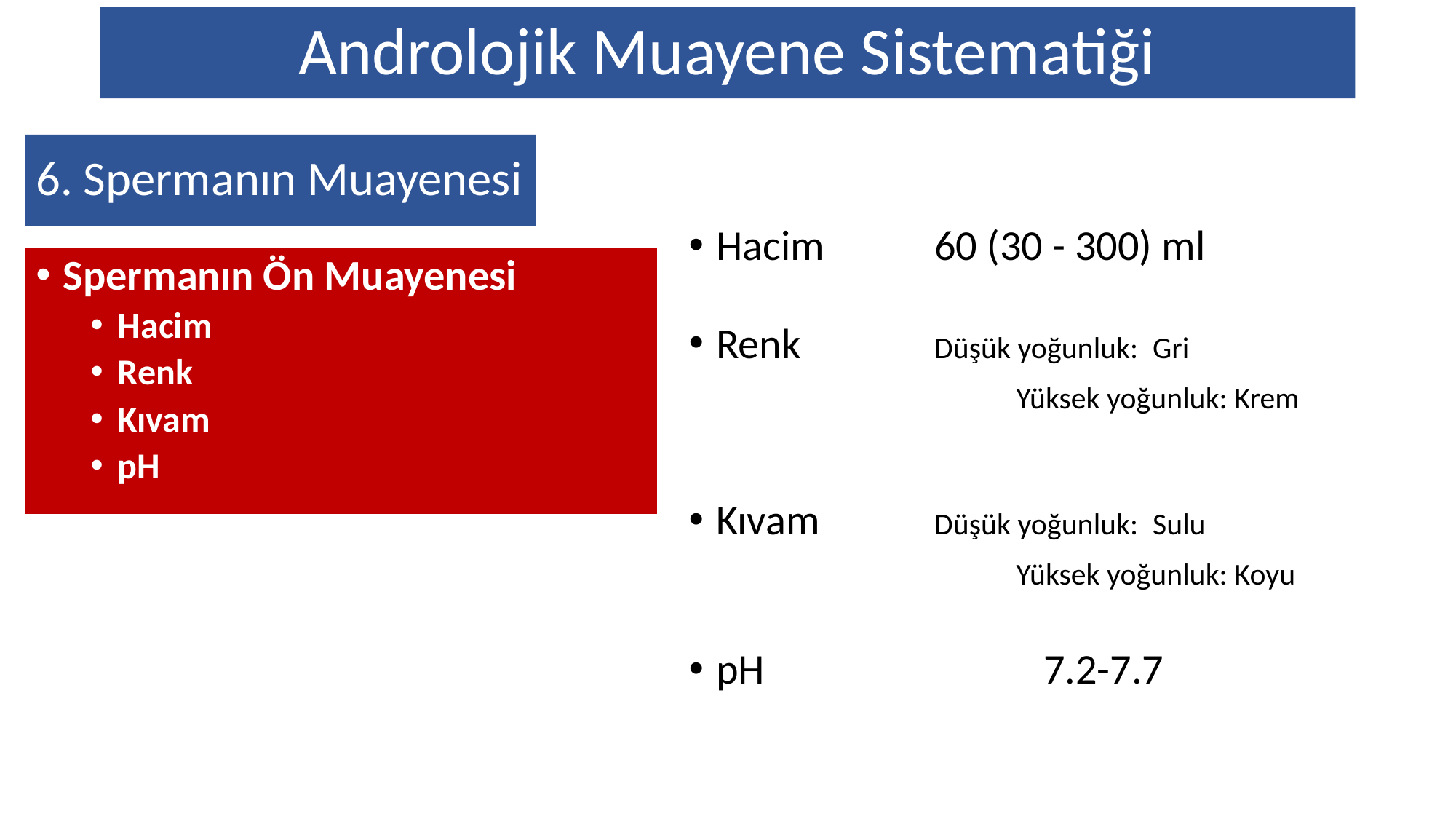

# Androlojik Muayene Sistematiği
6. Spermanın Muayenesi
Hacim		60 (30 - 300) ml

Renk		Düşük yoğunluk:	Gri
			Yüksek yoğunluk:	Krem

Kıvam		Düşük yoğunluk:	Sulu
			Yüksek yoğunluk:	Koyu

pH			7.2-7.7
Spermanın Ön Muayenesi
Hacim
Renk
Kıvam
pH